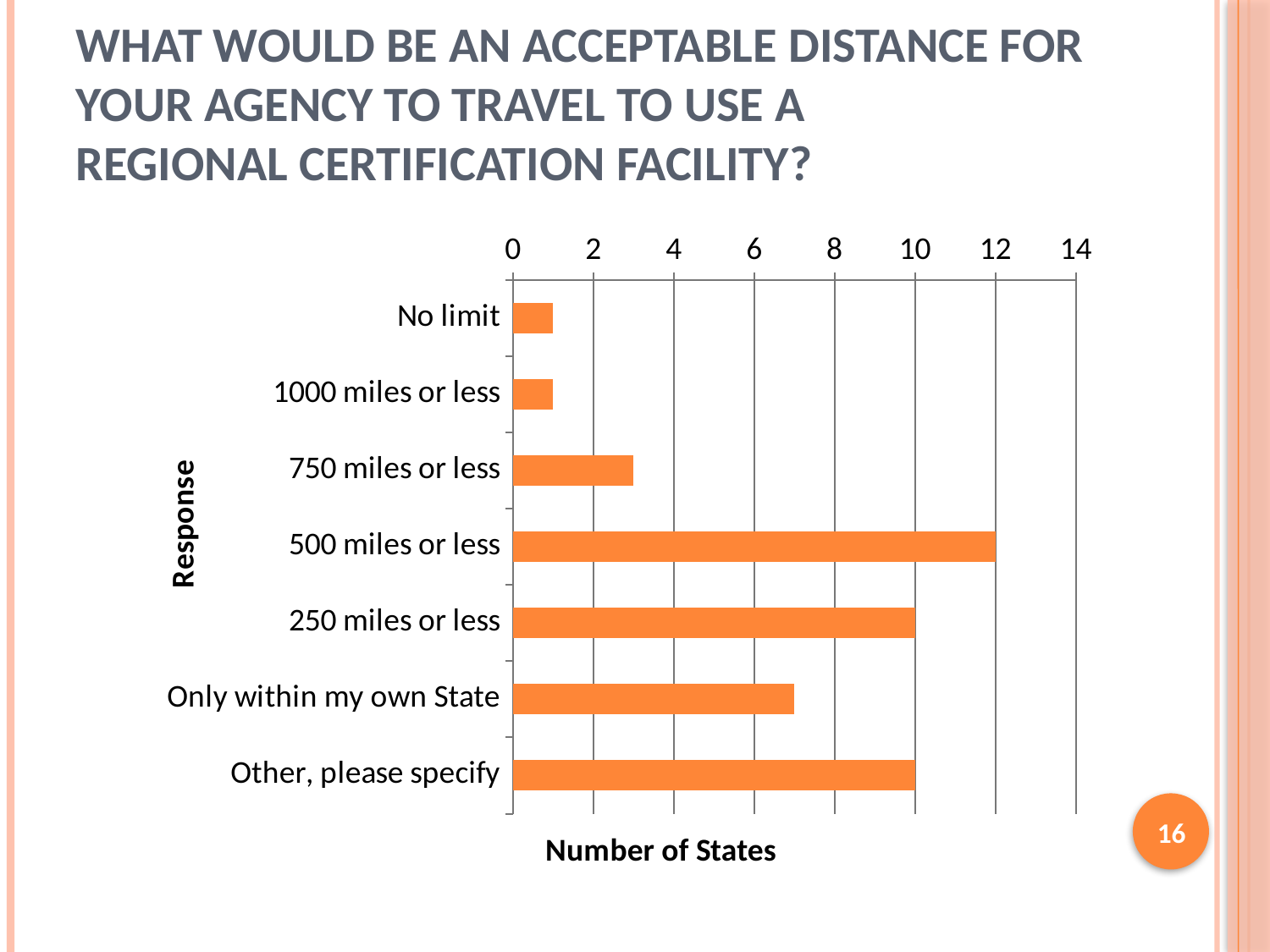

# What would be an acceptable distance for your agency to travel to use a regional certification facility?

### Chart

| Category | Column1 |
|---|---|
| No limit | 1.0 |
| 1000 miles or less | 1.0 |
| 750 miles or less | 3.0 |
| 500 miles or less | 12.0 |
| 250 miles or less | 10.0 |
| Only within my own State | 7.0 |
| Other, please specify | 10.0 |
16